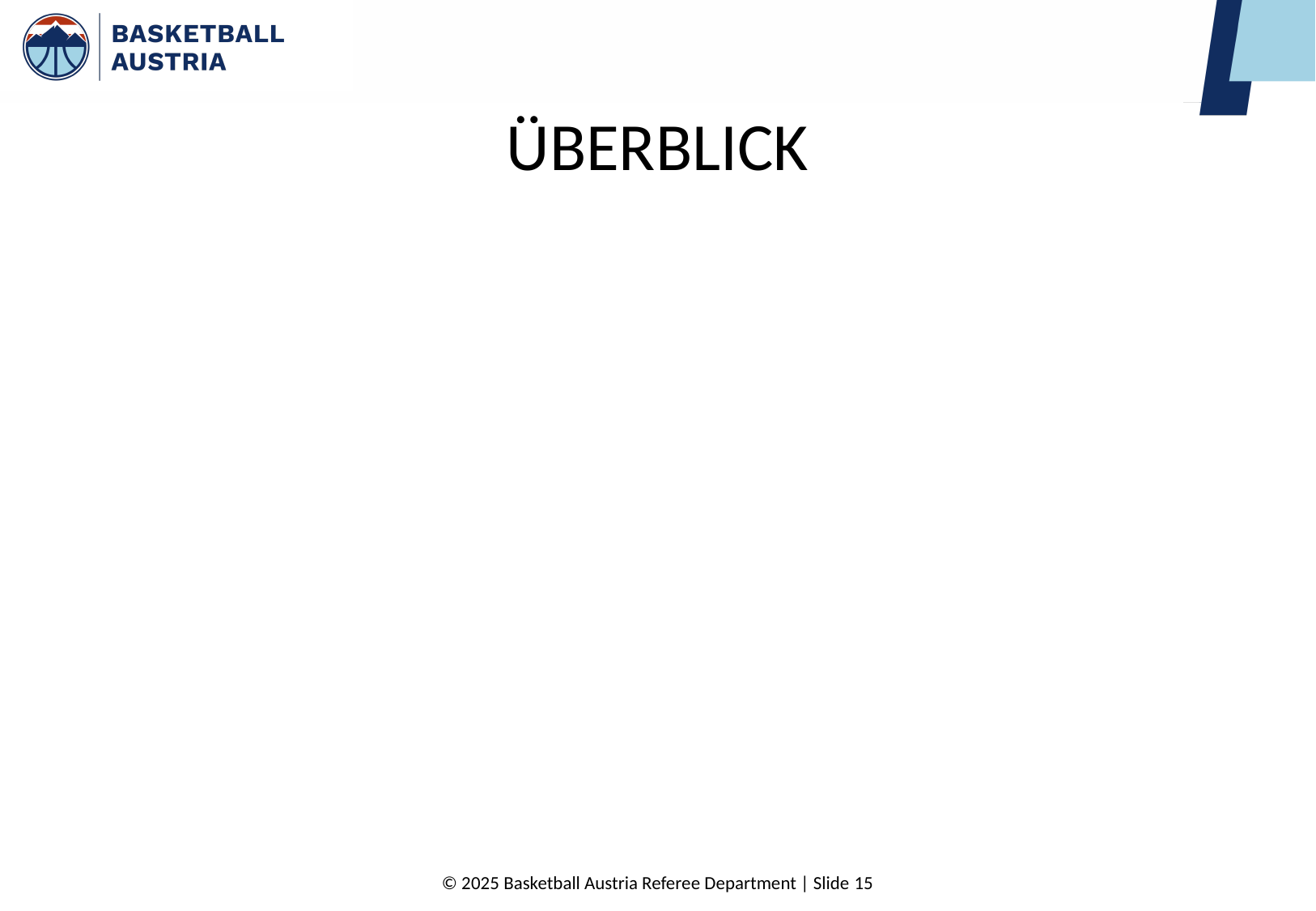

# ÜBERBLICK
© 2025 Basketball Austria Referee Department | Slide 15